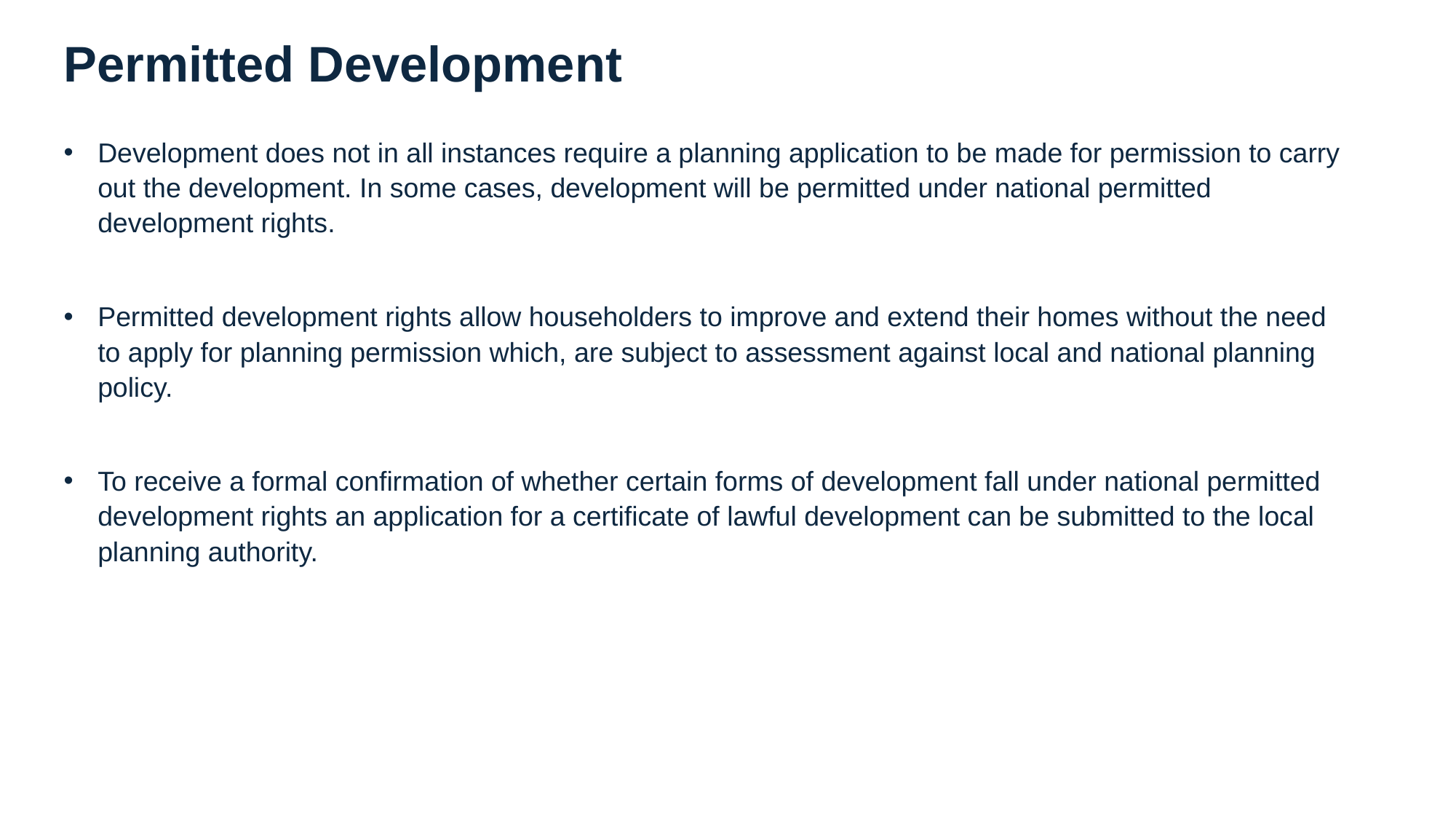

Permitted Development
Development does not in all instances require a planning application to be made for permission to carry out the development. In some cases, development will be permitted under national permitted development rights.

Permitted development rights allow householders to improve and extend their homes without the need to apply for planning permission which, are subject to assessment against local and national planning policy.

To receive a formal confirmation of whether certain forms of development fall under national permitted development rights an application for a certificate of lawful development can be submitted to the local planning authority.